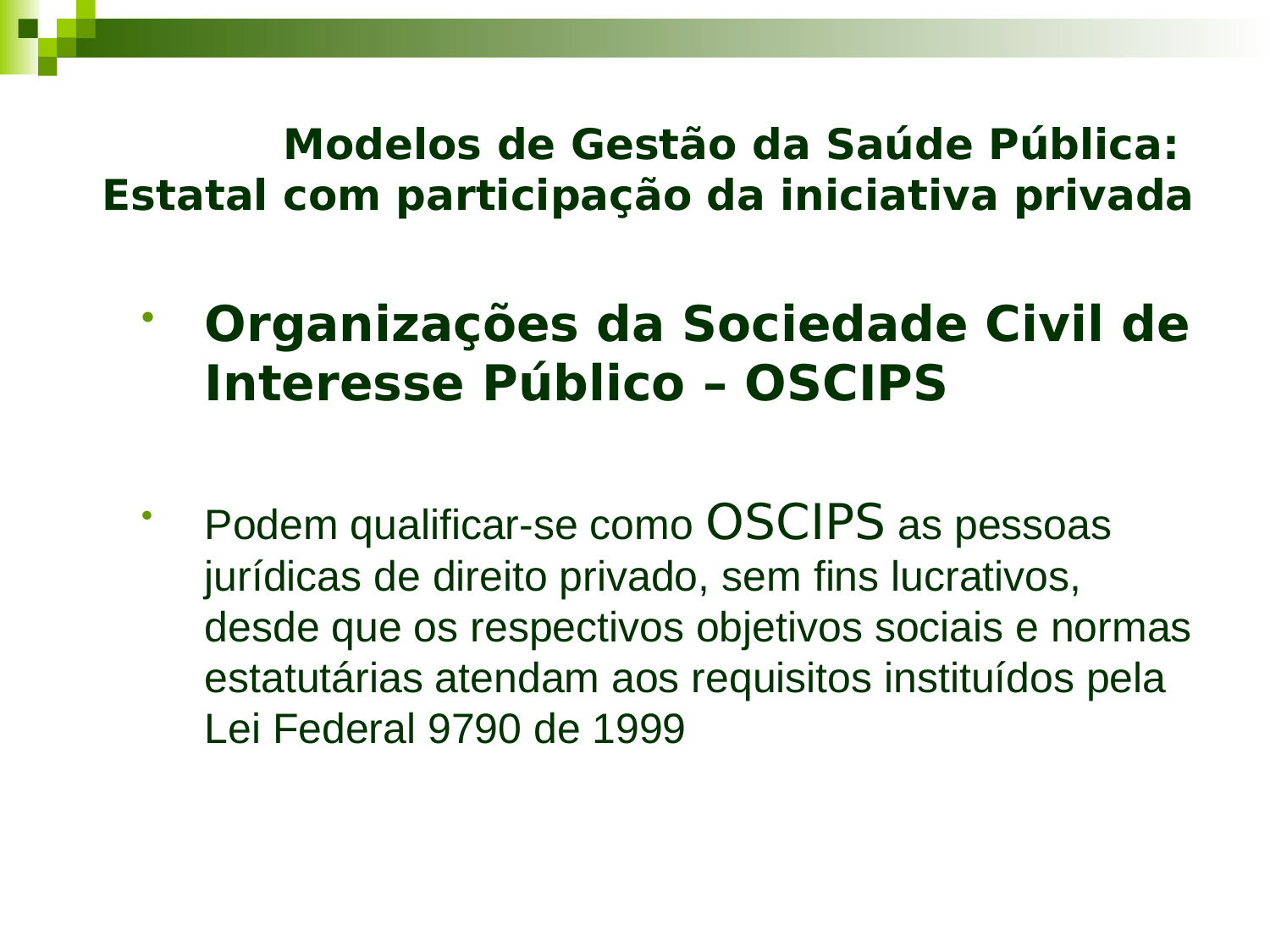

# Modelos de Gestão da Saúde Pública: Estatal com participação da iniciativa privada
Organizações da Sociedade Civil de Interesse Público – OSCIPS

Podem qualificar-se como OSCIPS as pessoas jurídicas de direito privado, sem fins lucrativos, desde que os respectivos objetivos sociais e normas estatutárias atendam aos requisitos instituídos pela Lei Federal 9790 de 1999